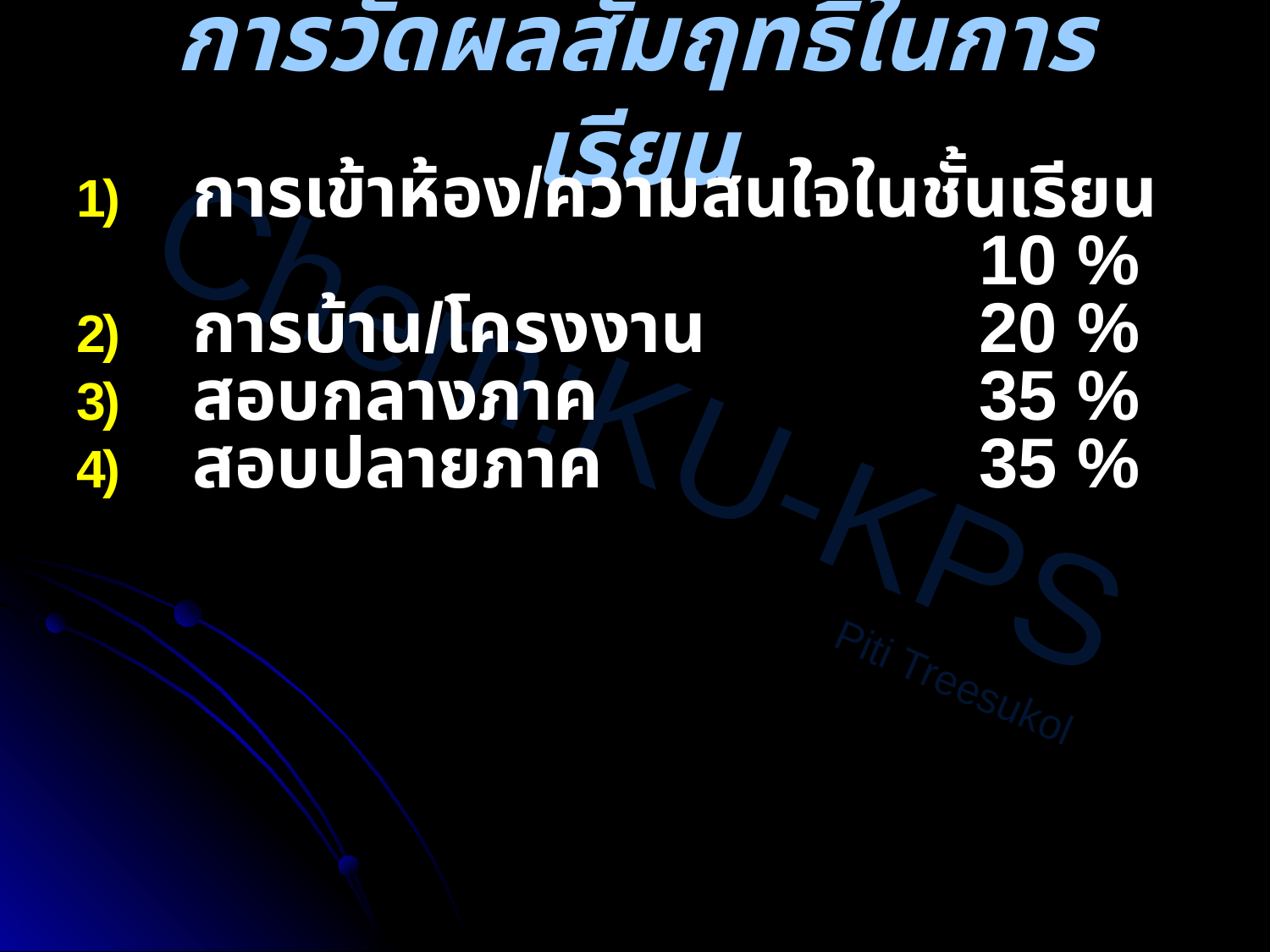

# การวัดผลสัมฤทธิ์ในการเรียน
การเข้าห้อง/ความสนใจในชั้นเรียน 	10 %
การบ้าน/โครงงาน	20 %
สอบกลางภาค 	35 %
สอบปลายภาค 	35 %